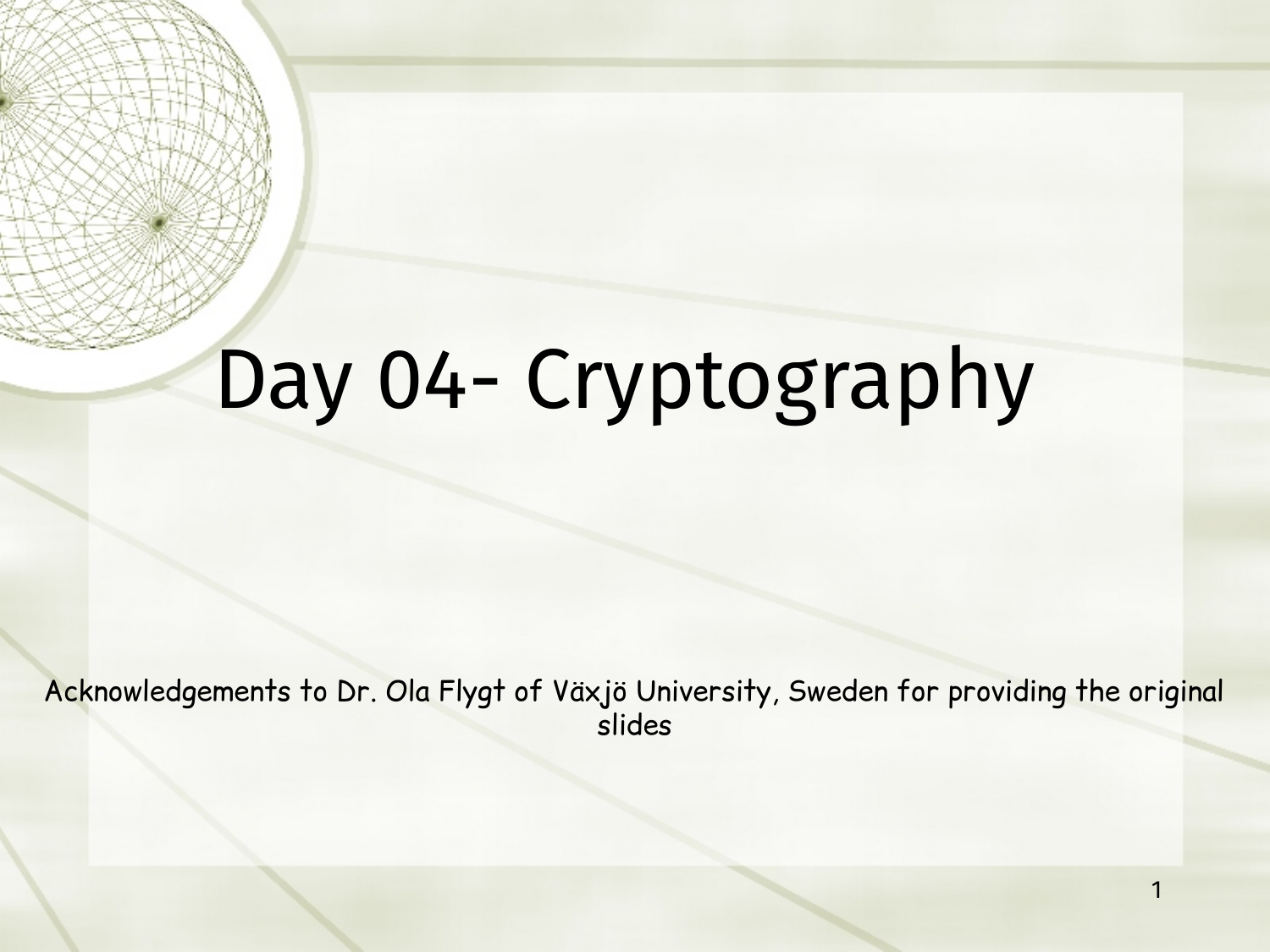

#
Day 04- Cryptography
Acknowledgements to Dr. Ola Flygt of Växjö University, Sweden for providing the original slides
1